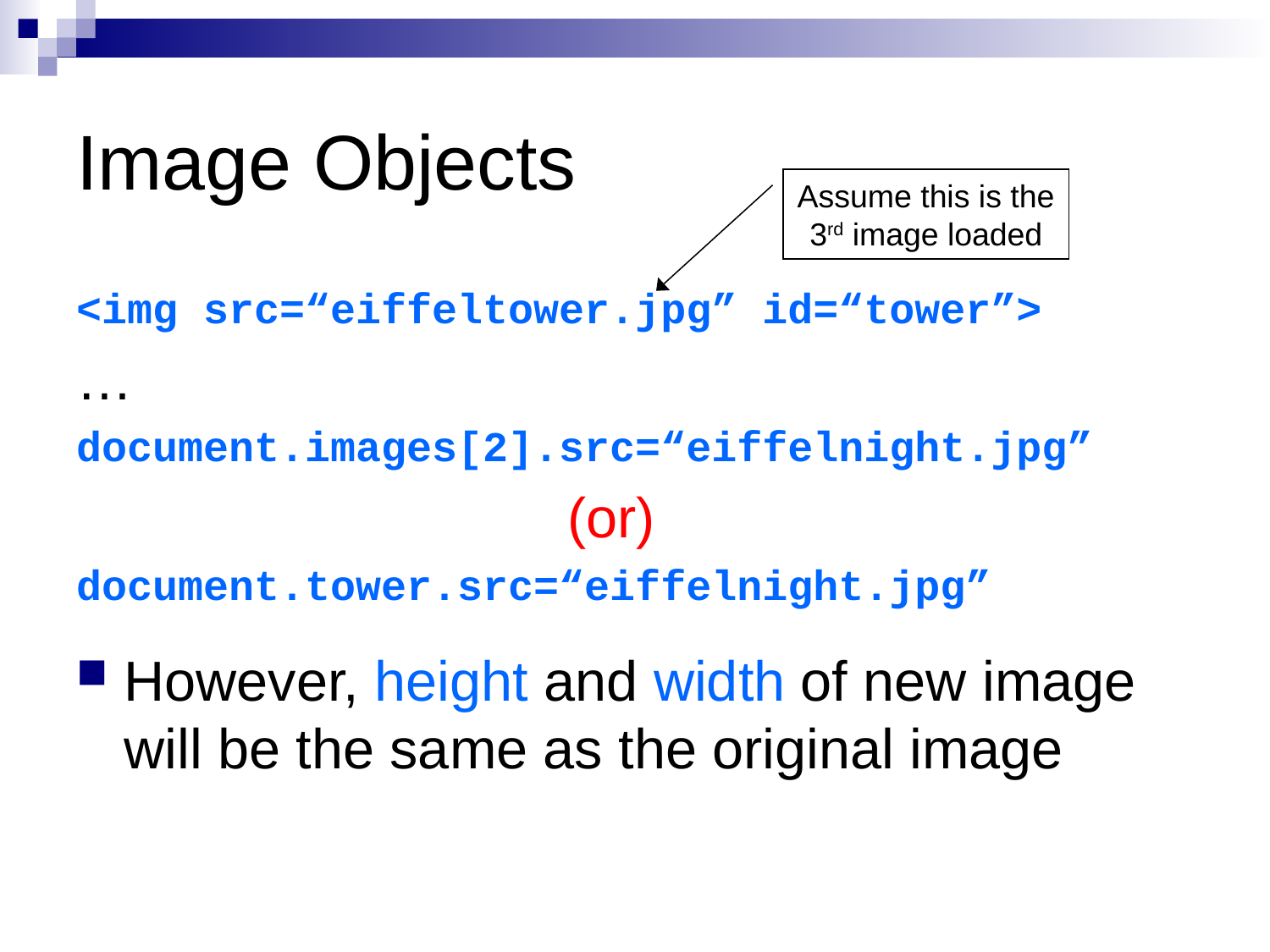

# Image Objects
Assume this is the 3rd image loaded
<img src=“eiffeltower.jpg” id=“tower”>
…
document.images[2].src=“eiffelnight.jpg”
				    (or)
document.tower.src=“eiffelnight.jpg”

However, height and width of new image will be the same as the original image